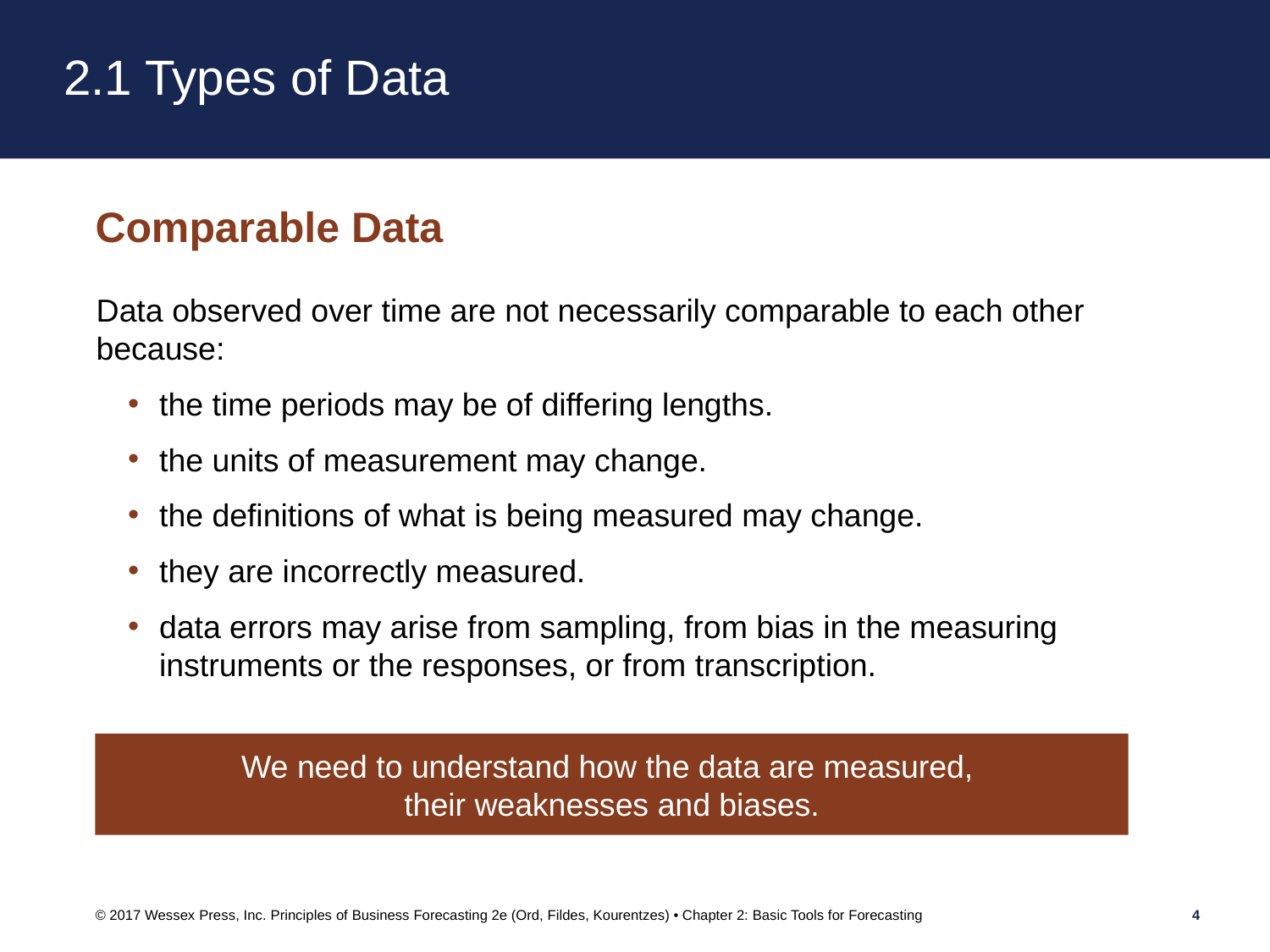

# 2.1 Types of Data
Comparable Data
Data observed over time are not necessarily comparable to each other because:
the time periods may be of differing lengths.
the units of measurement may change.
the definitions of what is being measured may change.
they are incorrectly measured.
data errors may arise from sampling, from bias in the measuring instruments or the responses, or from transcription.
We need to understand how the data are measured,
their weaknesses and biases.
© 2017 Wessex Press, Inc. Principles of Business Forecasting 2e (Ord, Fildes, Kourentzes) • Chapter 2: Basic Tools for Forecasting
4